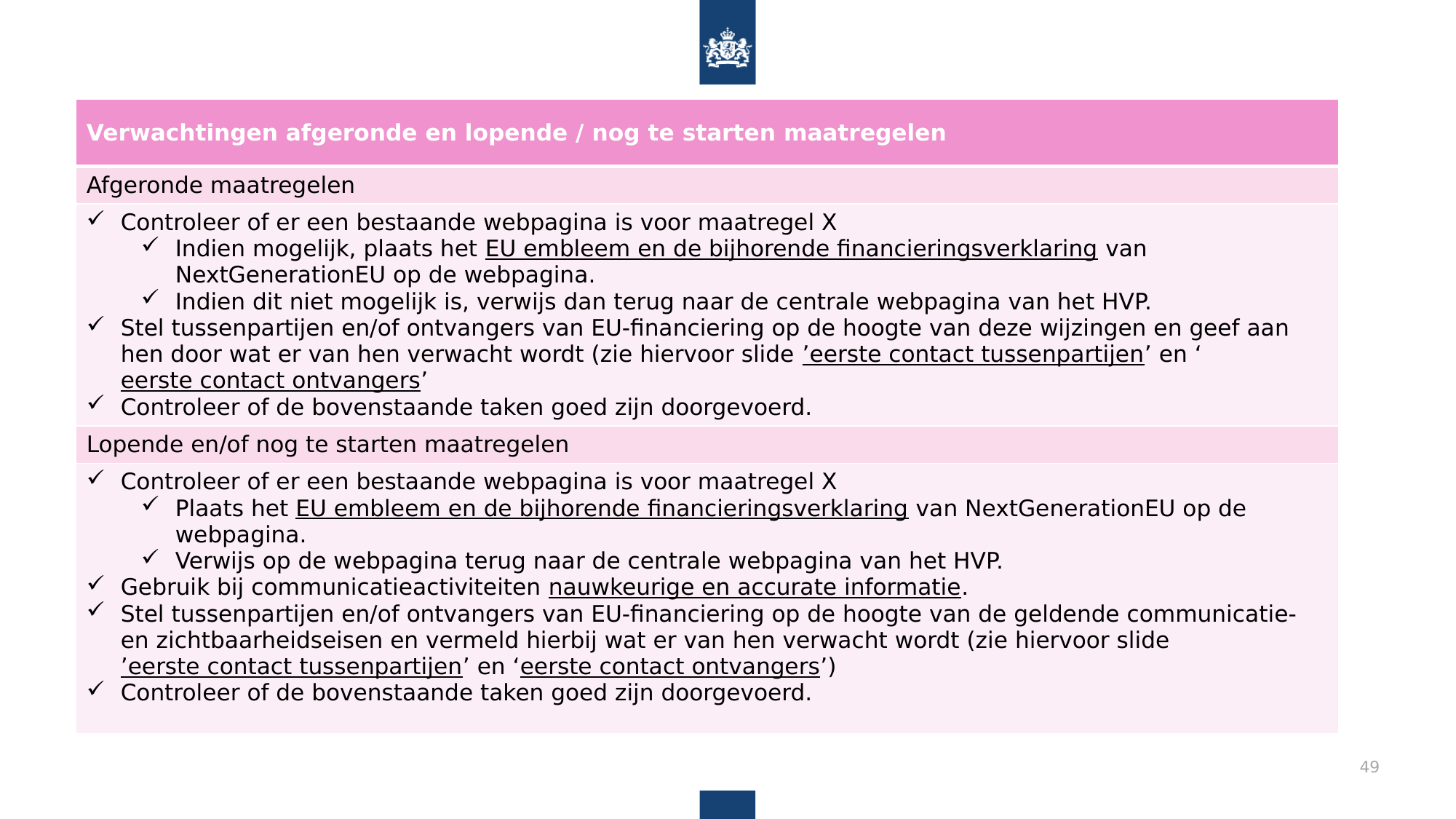

| Verwachtingen afgeronde en lopende / nog te starten maatregelen |
| --- |
| Afgeronde maatregelen |
| Controleer of er een bestaande webpagina is voor maatregel X Indien mogelijk, plaats het EU embleem en de bijhorende financieringsverklaring van NextGenerationEU op de webpagina. Indien dit niet mogelijk is, verwijs dan terug naar de centrale webpagina van het HVP. Stel tussenpartijen en/of ontvangers van EU-financiering op de hoogte van deze wijzingen en geef aan hen door wat er van hen verwacht wordt (zie hiervoor slide ’eerste contact tussenpartijen’ en ‘eerste contact ontvangers’ Controleer of de bovenstaande taken goed zijn doorgevoerd. |
| Lopende en/of nog te starten maatregelen |
| Controleer of er een bestaande webpagina is voor maatregel X Plaats het EU embleem en de bijhorende financieringsverklaring van NextGenerationEU op de webpagina. Verwijs op de webpagina terug naar de centrale webpagina van het HVP. Gebruik bij communicatieactiviteiten nauwkeurige en accurate informatie. Stel tussenpartijen en/of ontvangers van EU-financiering op de hoogte van de geldende communicatie- en zichtbaarheidseisen en vermeld hierbij wat er van hen verwacht wordt (zie hiervoor slide ’eerste contact tussenpartijen’ en ‘eerste contact ontvangers’) Controleer of de bovenstaande taken goed zijn doorgevoerd. |
49